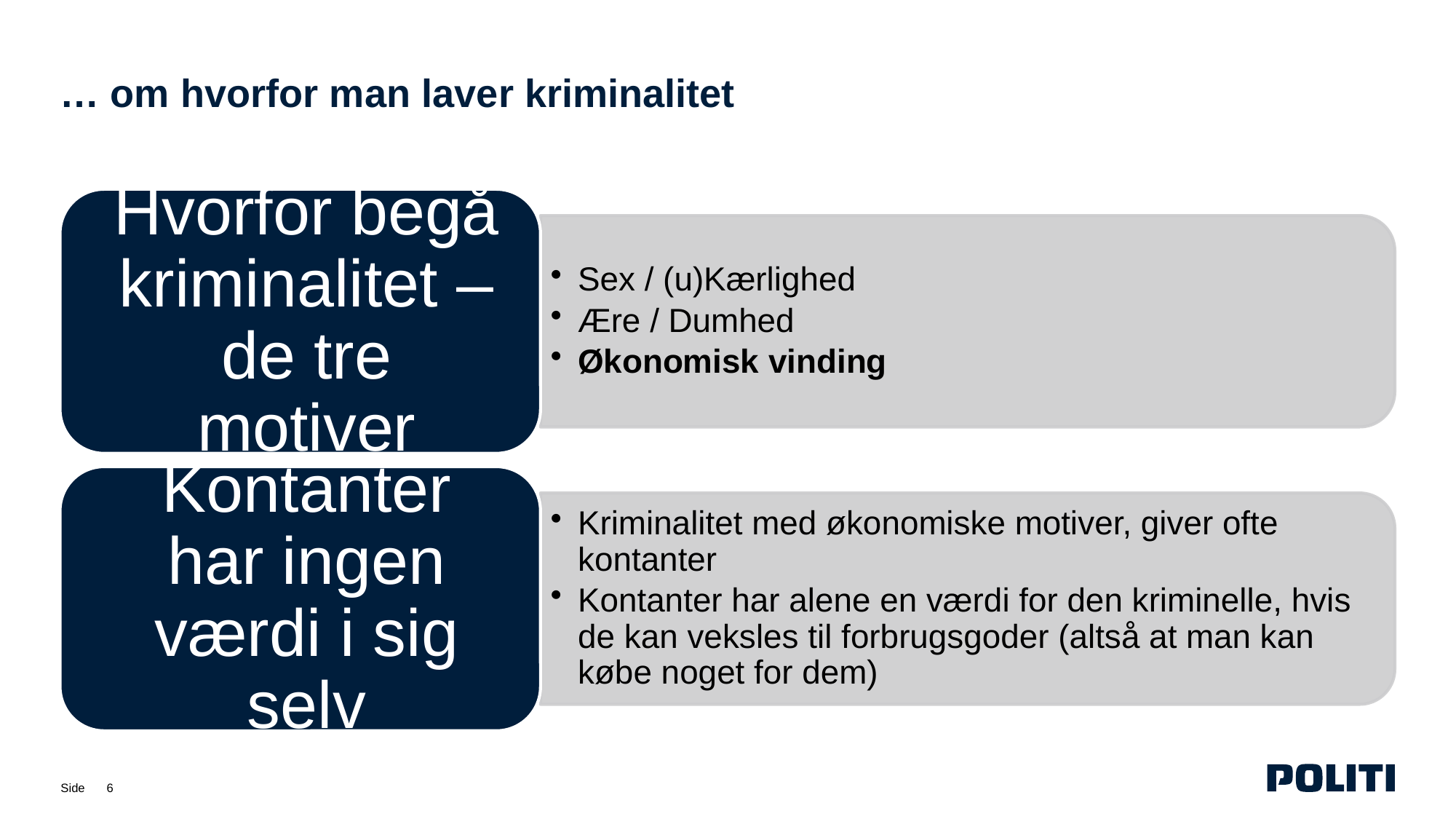

# … om hvorfor man laver kriminalitet
Sex / (u)Kærlighed
Ære / Dumhed
Økonomisk vinding
Hvorfor begå kriminalitet – de tre motiver
Kriminalitet med økonomiske motiver, giver ofte kontanter
Kontanter har alene en værdi for den kriminelle, hvis de kan veksles til forbrugsgoder (altså at man kan købe noget for dem)
Kontanter har ingen værdi i sig selv
6